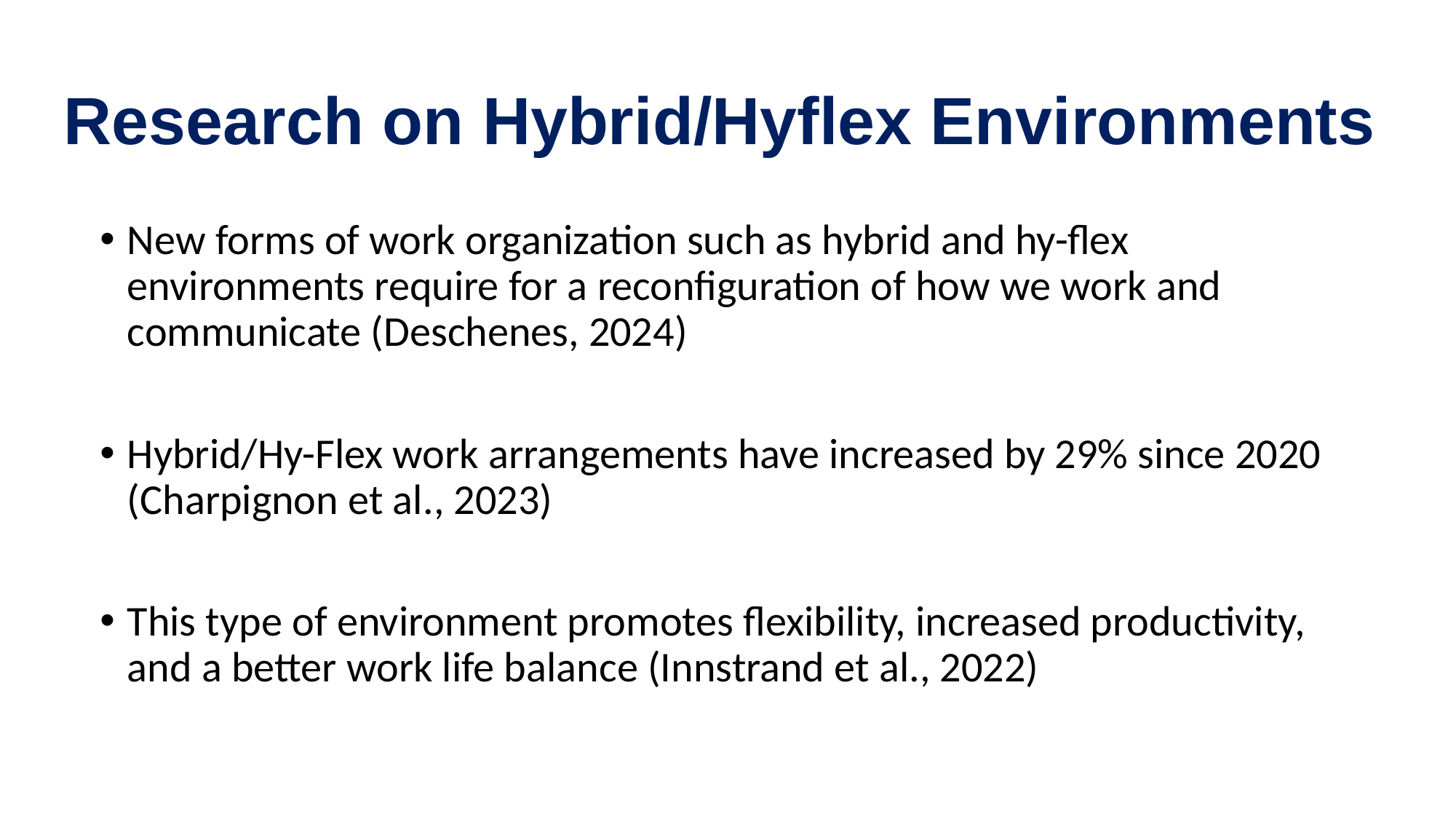

# Research on Hybrid/Hyflex Environments
New forms of work organization such as hybrid and hy-flex environments require for a reconfiguration of how we work and communicate (Deschenes, 2024)

Hybrid/Hy-Flex work arrangements have increased by 29% since 2020 (Charpignon et al., 2023)

This type of environment promotes flexibility, increased productivity, and a better work life balance (Innstrand et al., 2022)